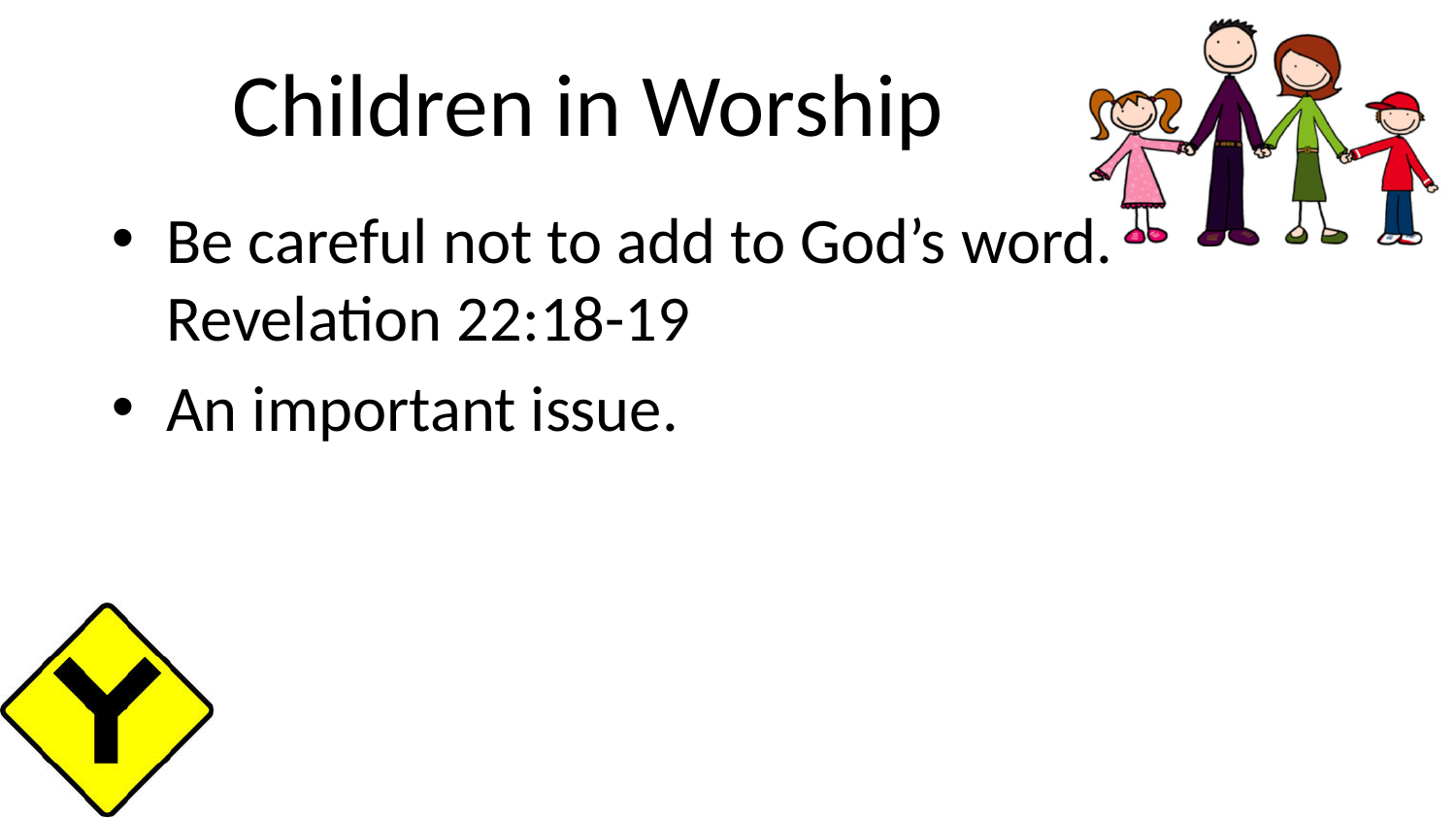

# Children in Worship
Be careful not to add to God’s word. Revelation 22:18-19
An important issue.